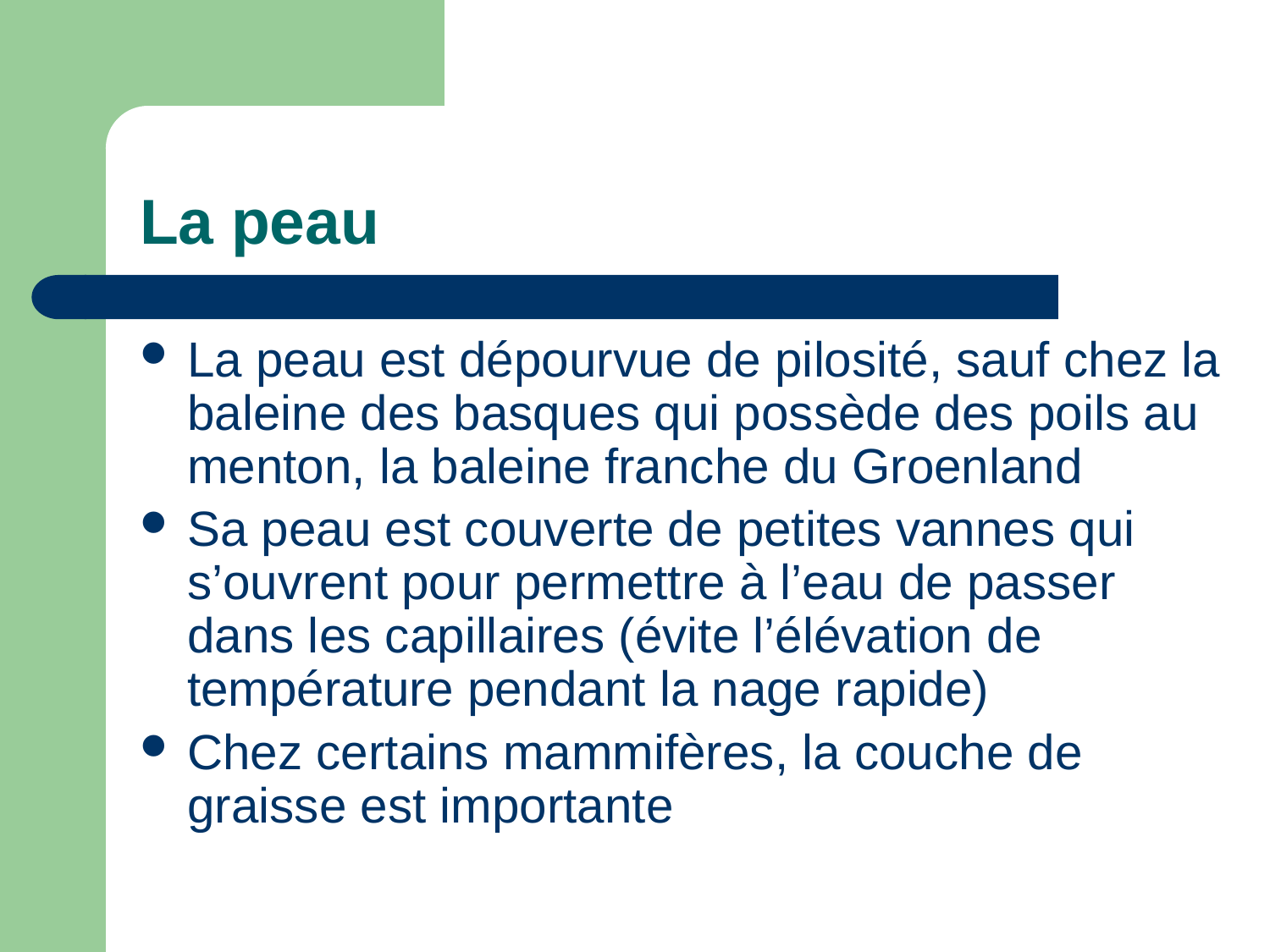

# La peau
La peau est dépourvue de pilosité, sauf chez la baleine des basques qui possède des poils au menton, la baleine franche du Groenland
Sa peau est couverte de petites vannes qui s’ouvrent pour permettre à l’eau de passer dans les capillaires (évite l’élévation de température pendant la nage rapide)
Chez certains mammifères, la couche de graisse est importante